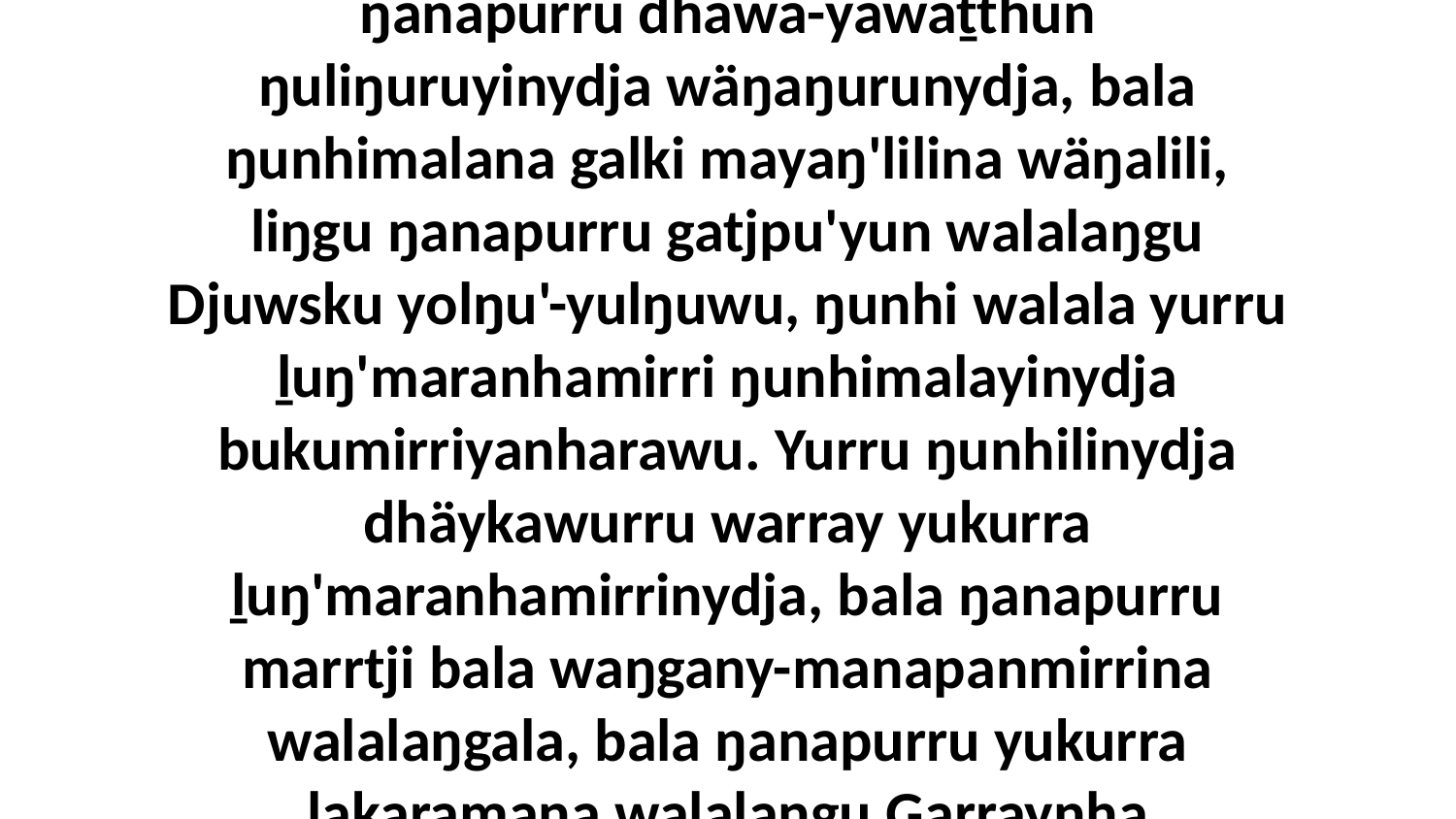

13 bala Nhinanharamirriyunydja Waluyu ŋanapurru dhawa-yawaṯthun ŋuliŋuruyinydja wäŋaŋurunydja, bala ŋunhimalana galki mayaŋ'lilina wäŋalili, liŋgu ŋanapurru gatjpu'yun walalaŋgu Djuwsku yolŋu'-yulŋuwu, ŋunhi walala yurru ḻuŋ'maranhamirri ŋunhimalayinydja bukumirriyanharawu. Yurru ŋunhilinydja dhäykawurru warray yukurra ḻuŋ'maranhamirrinydja, bala ŋanapurru marrtji bala waŋgany-manapanmirrina walalaŋgala, bala ŋanapurru yukurra ḻakaramana walalaŋgu Garraynha Djesunhana.